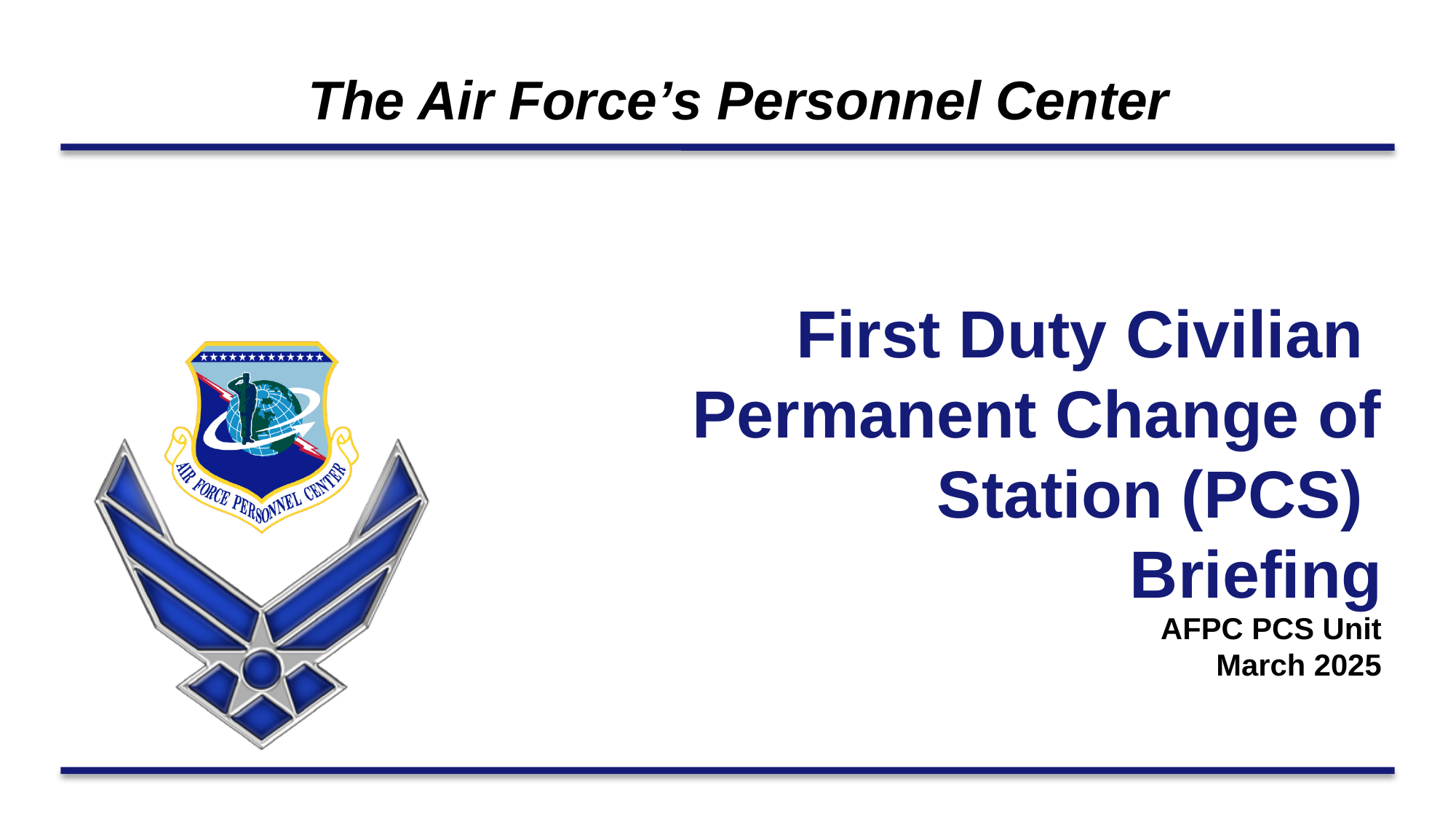

First Duty Civilian
Permanent Change of Station (PCS)
Briefing
AFPC PCS Unit
March 2025